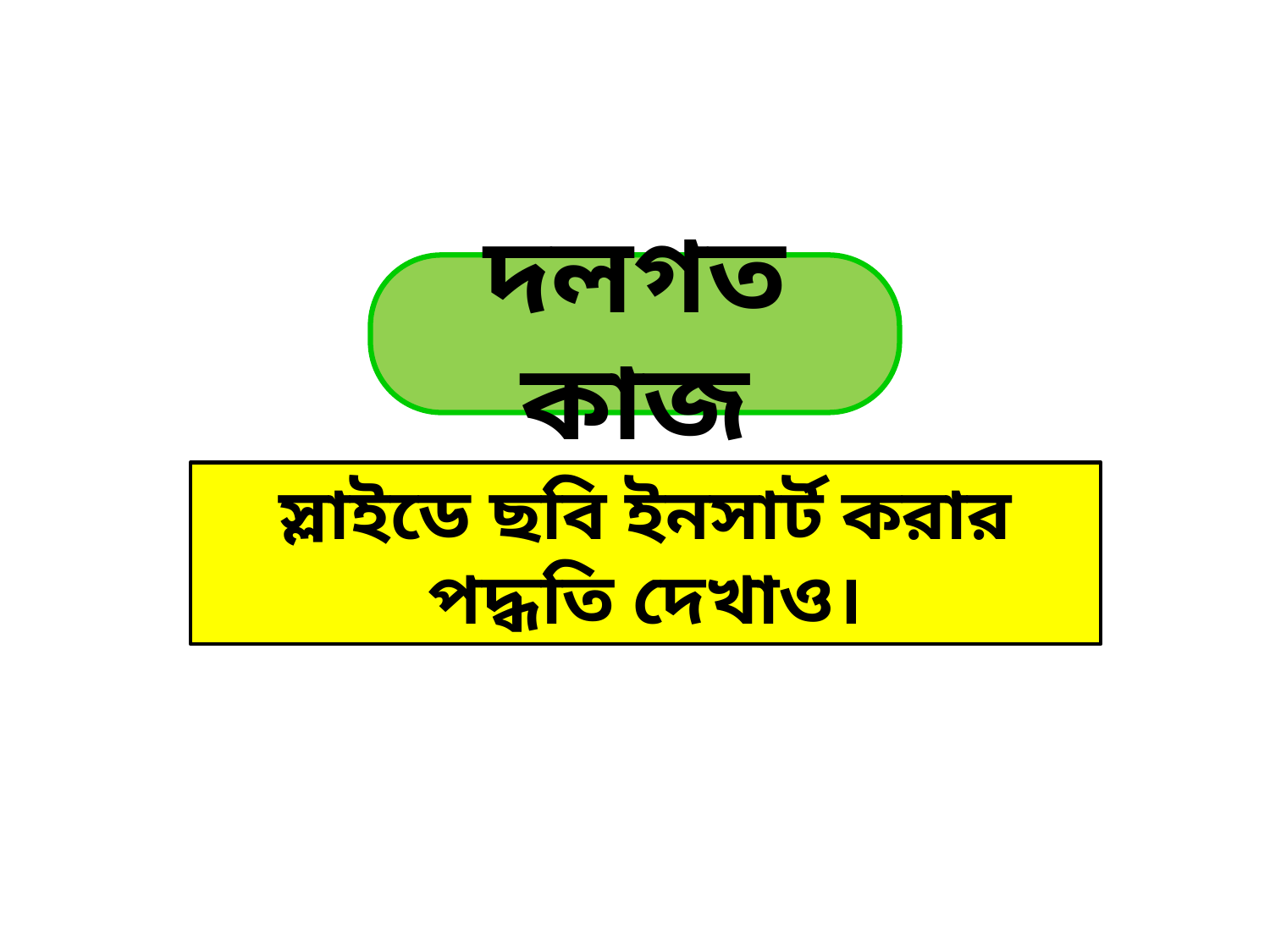

দলগত কাজ
স্লাইডে ছবি ইনসার্ট করার পদ্ধতি দেখাও।